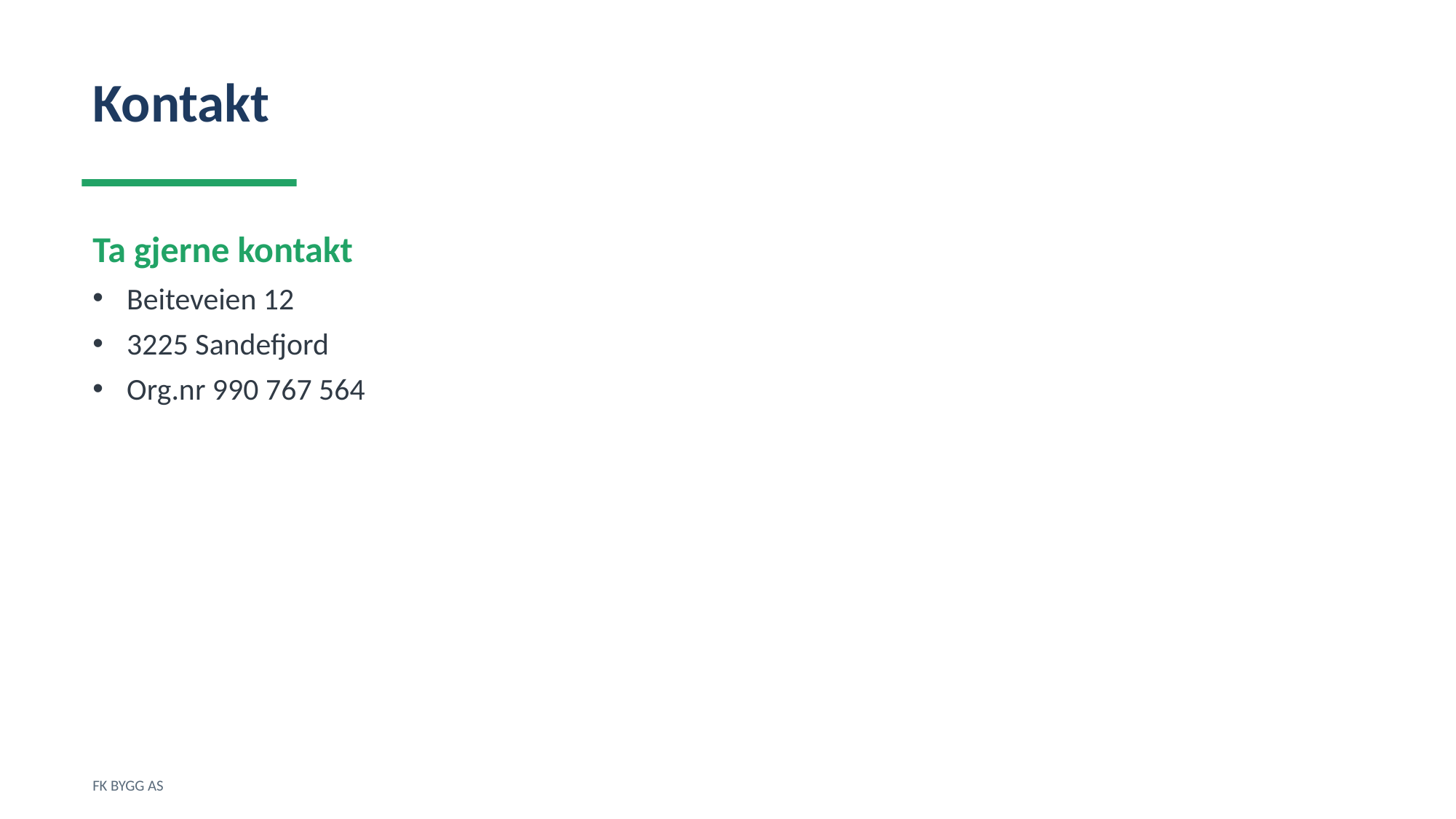

Kontakt

Ta gjerne kontakt
Beiteveien 12
3225 Sandefjord
Org.nr 990 767 564
FK BYGG AS